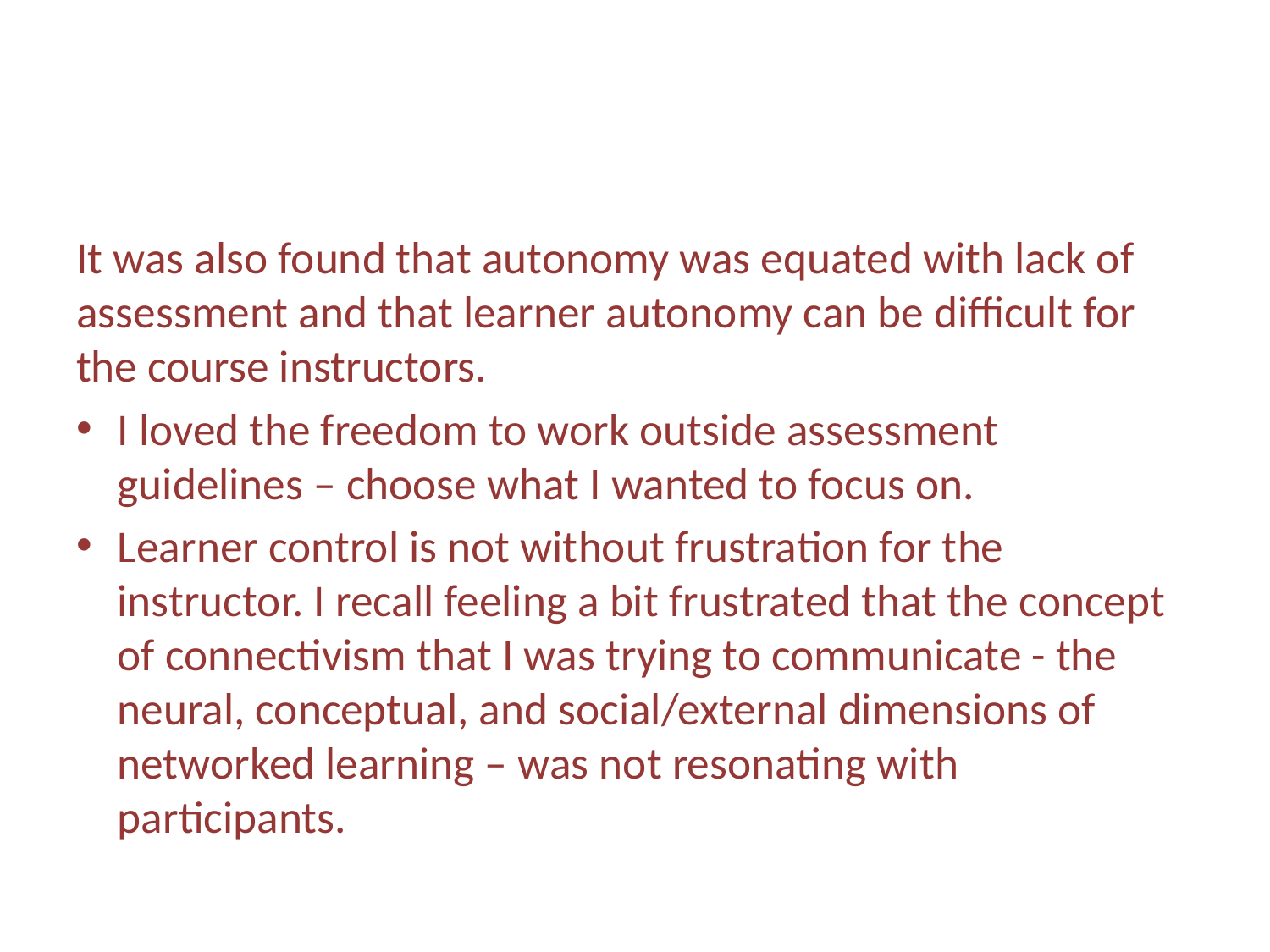

#
It was also found that autonomy was equated with lack of assessment and that learner autonomy can be difficult for the course instructors.
I loved the freedom to work outside assessment guidelines – choose what I wanted to focus on.
Learner control is not without frustration for the instructor. I recall feeling a bit frustrated that the concept of connectivism that I was trying to communicate - the neural, conceptual, and social/external dimensions of networked learning – was not resonating with participants.